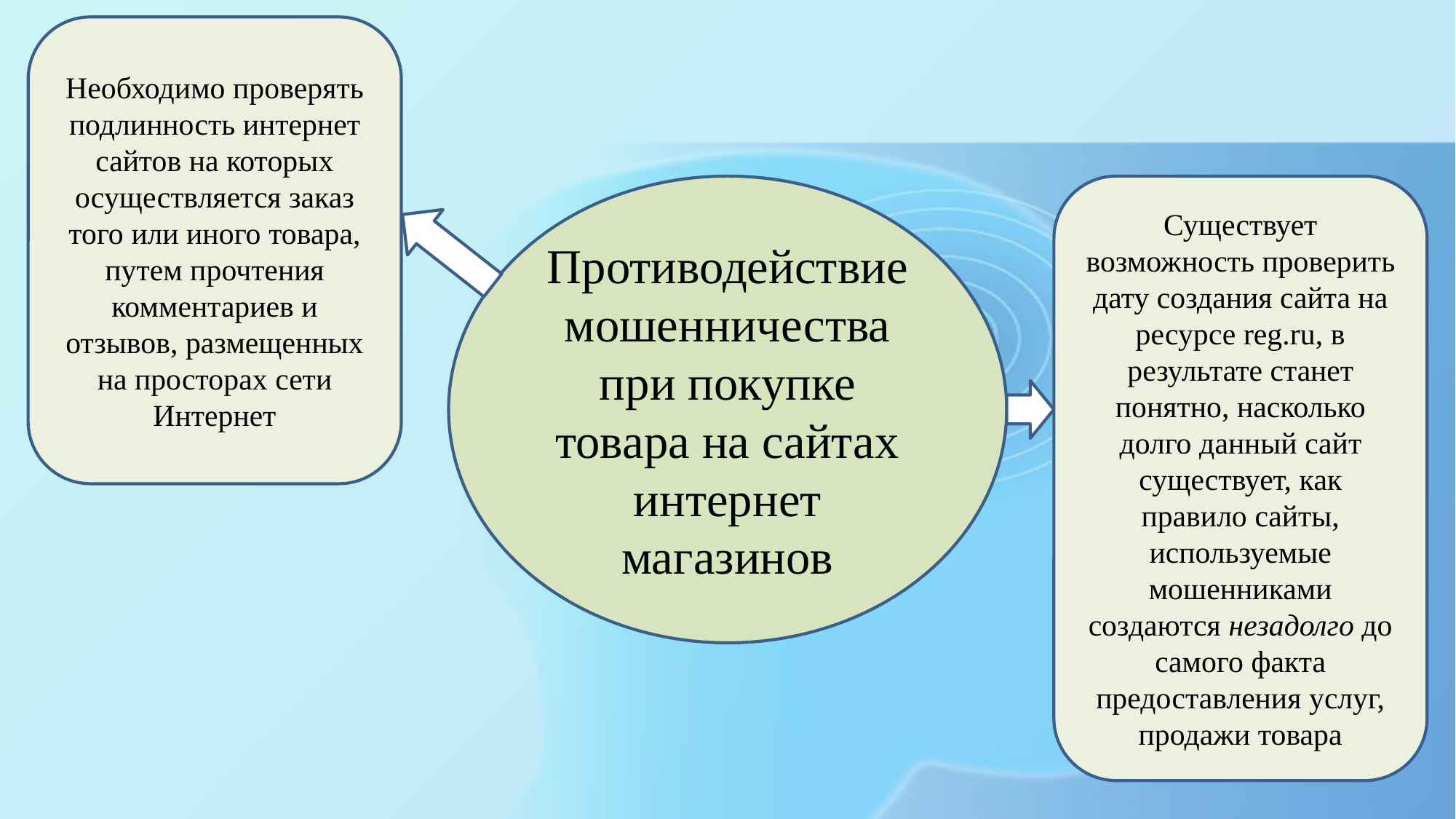

Необходимо проверять подлинность интернет сайтов на которых осуществляется заказ того или иного товара, путем прочтения комментариев и отзывов, размещенных на просторах сети Интернет
Противодействие мошенничества при покупке товара на сайтах интернет магазинов
Существует возможность проверить дату создания сайта на ресурсе reg.ru, в результате станет понятно, насколько долго данный сайт существует, как правило сайты, используемые мошенниками создаются незадолго до самого факта предоставления услуг, продажи товара